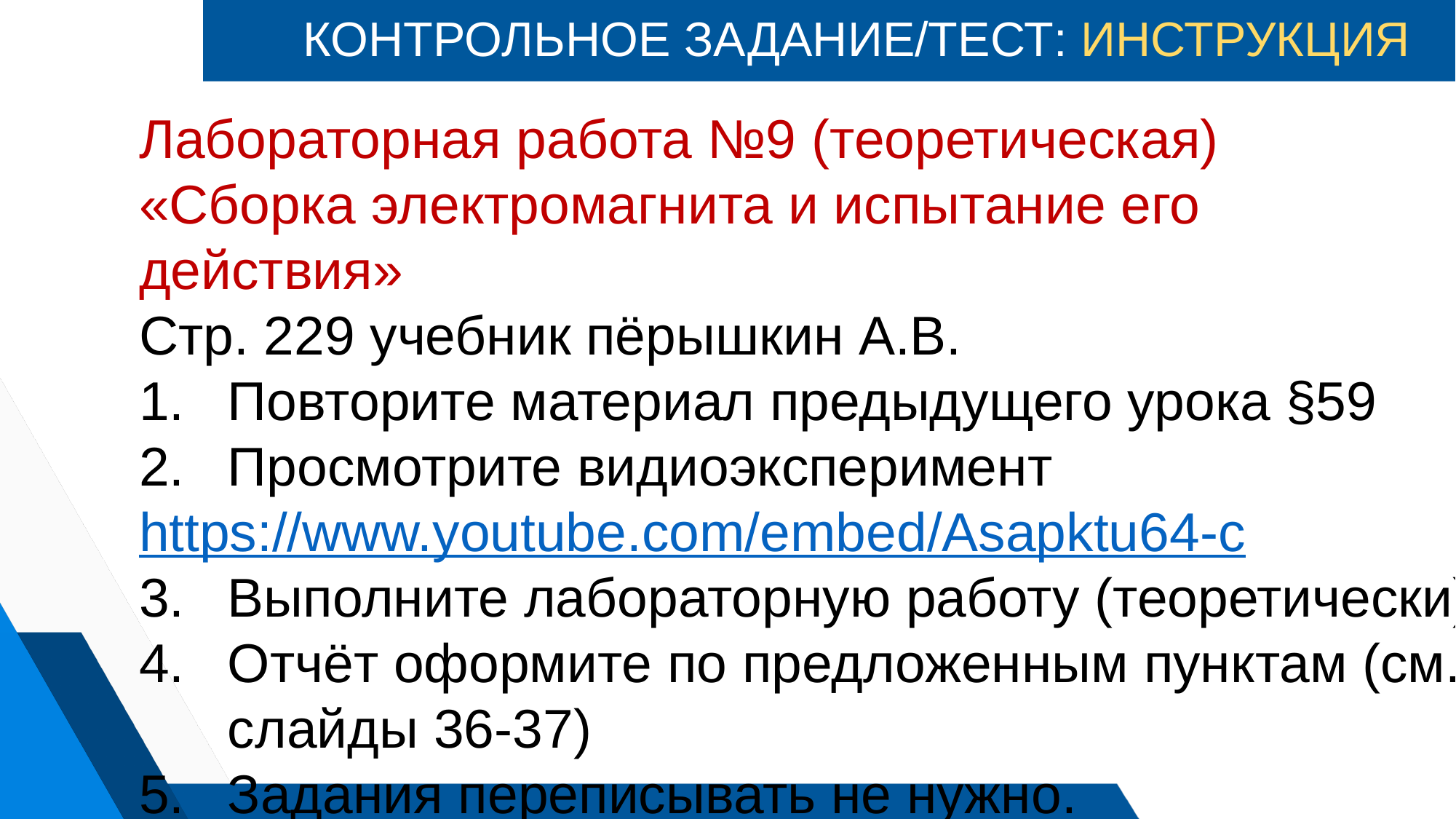

# КОНТРОЛЬНОЕ ЗАДАНИЕ/ТЕСТ: ИНСТРУКЦИЯ
Лабораторная работа №9 (теоретическая)
«Сборка электромагнита и испытание его действия»
Стр. 229 учебник пёрышкин А.В.
Повторите материал предыдущего урока §59
Просмотрите видиоэксперимент
https://www.youtube.com/embed/Asapktu64-c
Выполните лабораторную работу (теоретически)
Отчёт оформите по предложенным пунктам (см. слайды 36-37)
Задания переписывать не нужно.